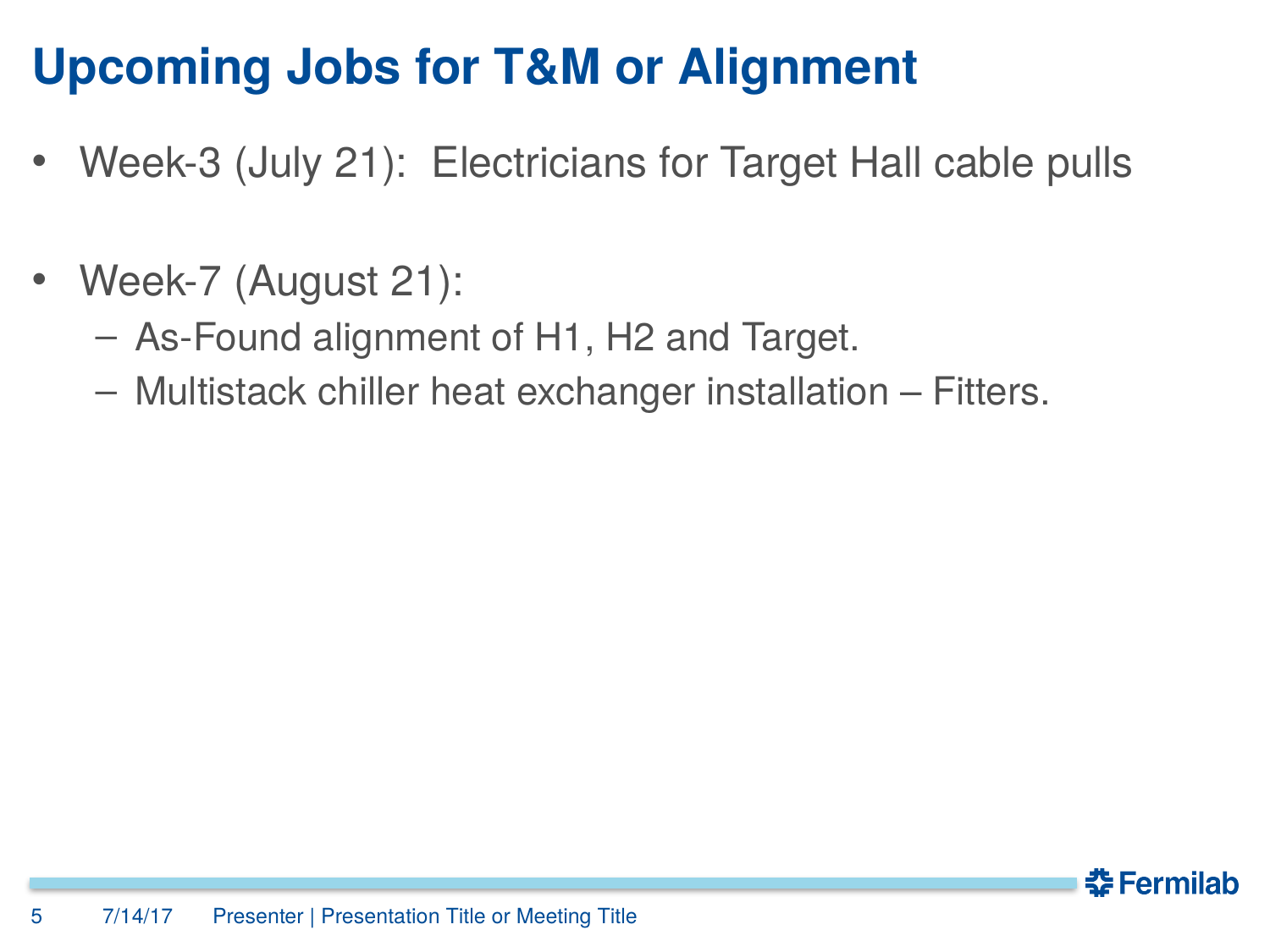

# Upcoming Jobs for T&M or Alignment
Week-3 (July 21):  Electricians for Target Hall cable pulls

Week-7 (August 21):
As-Found alignment of H1, H2 and Target.
Multistack chiller heat exchanger installation – Fitters.
5
7/14/17
Presenter | Presentation Title or Meeting Title